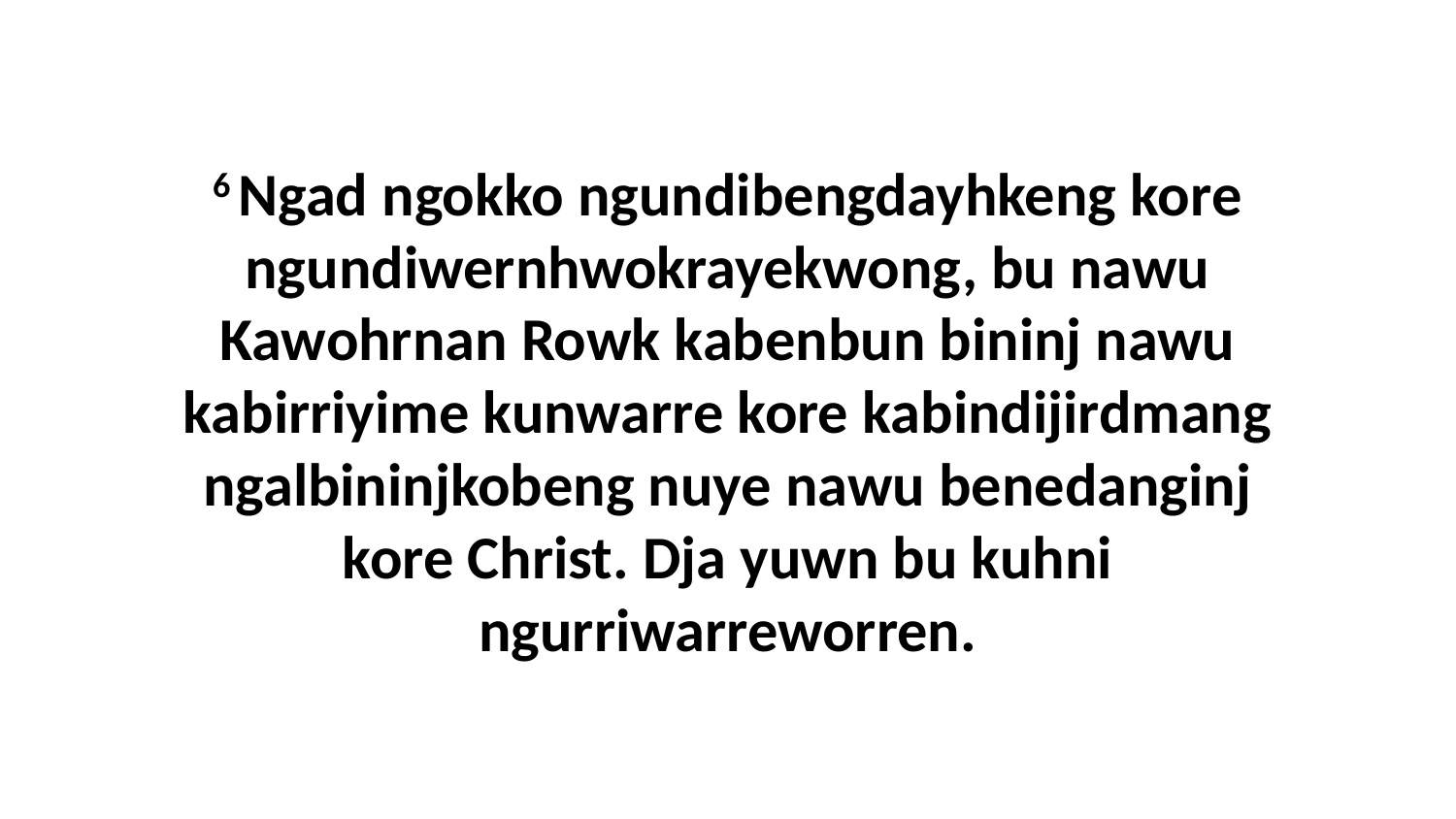

6 Ngad ngokko ngundibengdayhkeng kore ngundiwernhwokrayekwong, bu nawu Kawohrnan Rowk kabenbun bininj nawu kabirriyime kunwarre kore kabindijirdmang ngalbininjkobeng nuye nawu benedanginj kore Christ. Dja yuwn bu kuhni ngurriwarreworren.